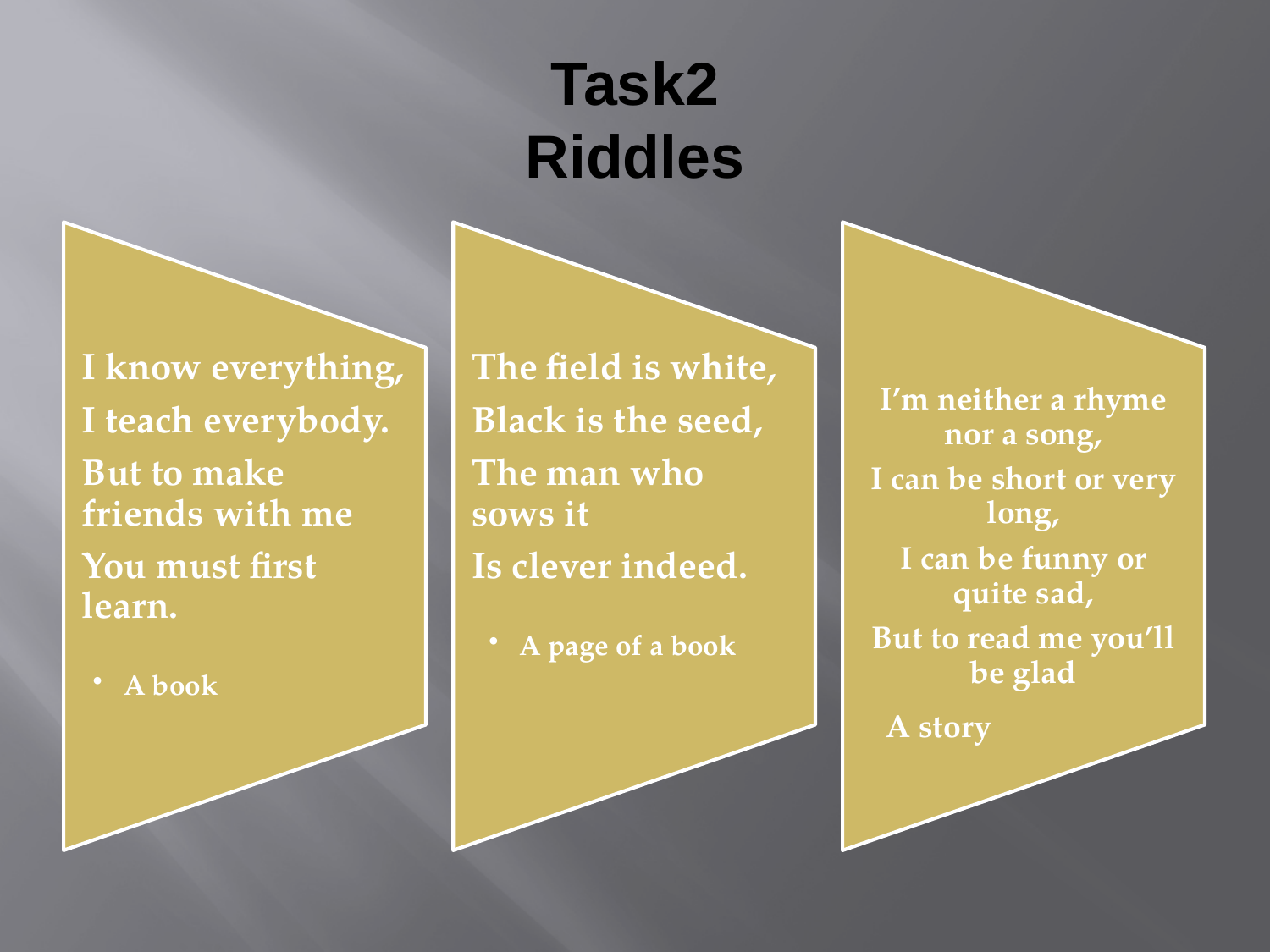

# Task2 Riddles
I know everything,
I teach everybody.
But to make friends with me
You must first learn.

The field is white,
Black is the seed,
The man who sows it
Is clever indeed.
I’m neither a rhyme nor a song,
I can be short or very long,
I can be funny or quite sad,
But to read me you’ll be glad
 A page of a book
 A book
A story